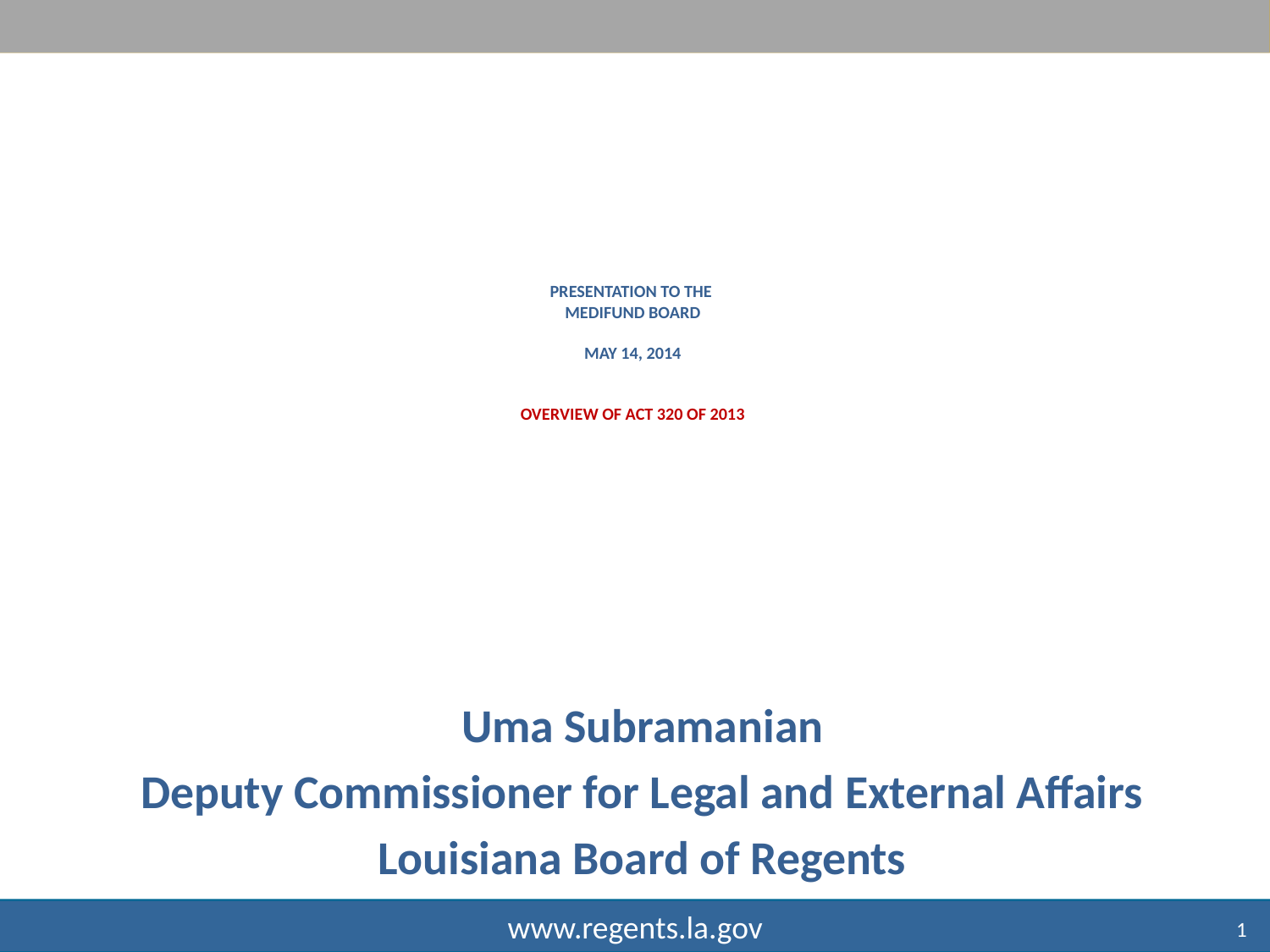

# PRESENTATION TO THE MEDIFUND BOARD MAY 14, 2014 OVERVIEW OF ACT 320 OF 2013
Uma Subramanian
Deputy Commissioner for Legal and External Affairs
Louisiana Board of Regents
1